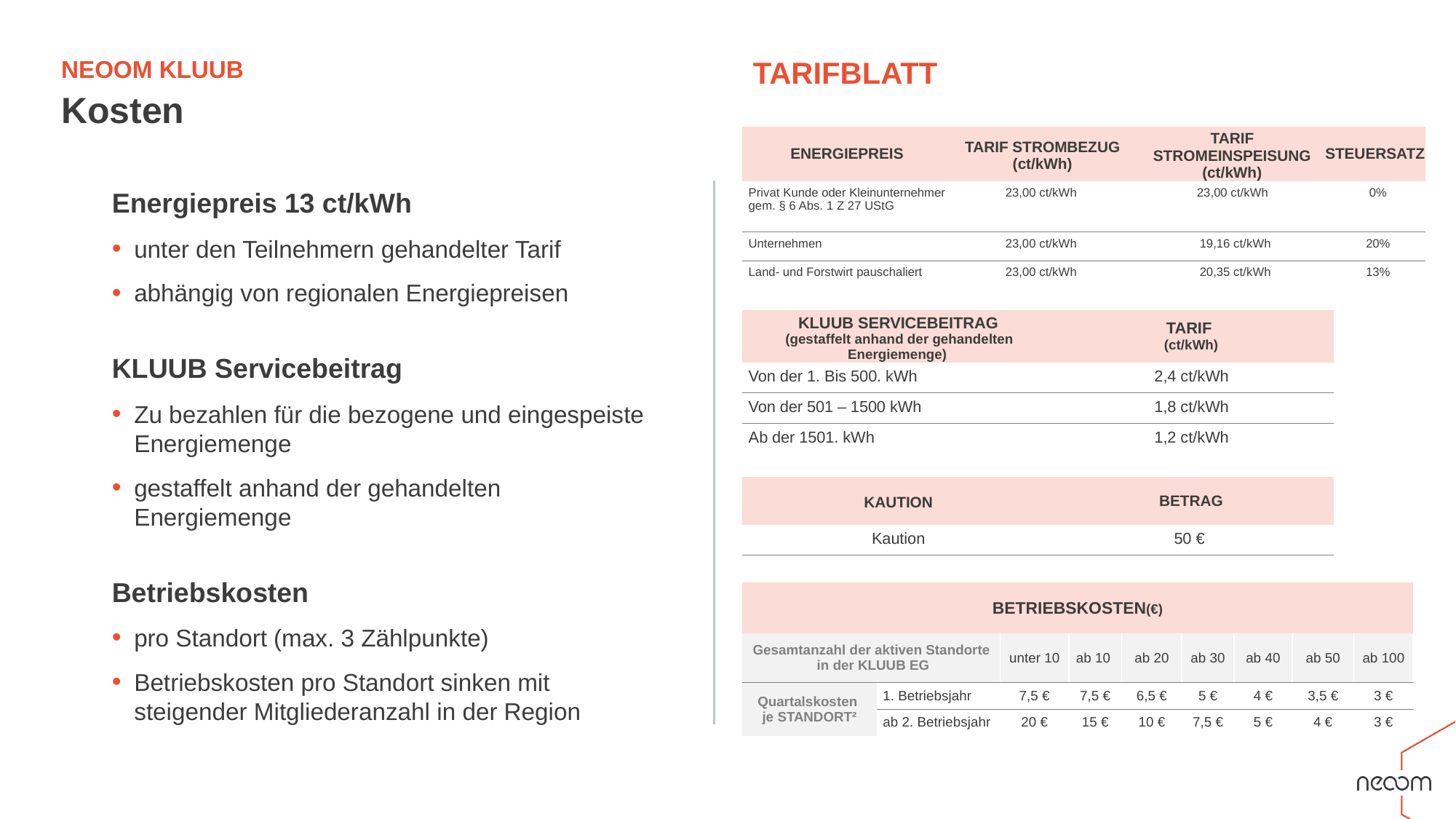

Neoom KLUUB
Tarifblatt
# Kosten
| ENERGIEPREIS | TARIF STROMBEZUG (ct/kWh) | TARIF STROMEINSPEISUNG (ct/kWh) | STEUERSATZ |
| --- | --- | --- | --- |
| Privat Kunde oder Kleinunternehmer gem. § 6 Abs. 1 Z 27 UStG | 23,00 ct/kWh | 23,00 ct/kWh | 0% |
| Unternehmen | 23,00 ct/kWh | 19,16 ct/kWh | 20% |
| Land- und Forstwirt pauschaliert | 23,00 ct/kWh | 20,35 ct/kWh | 13% |
Energiepreis 13 ct/kWh
unter den Teilnehmern gehandelter Tarif
abhängig von regionalen Energiepreisen
KLUUB Servicebeitrag
Zu bezahlen für die bezogene und eingespeiste Energiemenge
gestaffelt anhand der gehandelten Energiemenge
Betriebskosten
pro Standort (max. 3 Zählpunkte)
Betriebskosten pro Standort sinken mit steigender Mitgliederanzahl in der Region
| KLUUB SERVICEBEITRAG (gestaffelt anhand der gehandelten Energiemenge) | TARIF (ct/kWh) |
| --- | --- |
| Von der 1. Bis 500. kWh | 2,4 ct/kWh |
| Von der 501 – 1500 kWh | 1,8 ct/kWh |
| Ab der 1501. kWh | 1,2 ct/kWh |
| KAUTION | BETRAG |
| --- | --- |
| Kaution | 50 € |
| BETRIEBSKOSTEN(€) |  |  |  |  |  |  |  |  |
| --- | --- | --- | --- | --- | --- | --- | --- | --- |
| Gesamtanzahl der aktiven Standorte in der KLUUB EG | Standorte KLUUB EG | unter 10 | ab 10 | ab 20 | ab 30 | ab 40 | ab 50 | ab 100 |
| Quartalskosten  je STANDORT² | 1. Betriebsjahr | 7,5 € | 7,5 € | 6,5 € | 5 € | 4 € | 3,5 € | 3 € |
|  | ab 2. Betriebsjahr | 20 € | 15 € | 10 € | 7,5 € | 5 € | 4 € | 3 € |